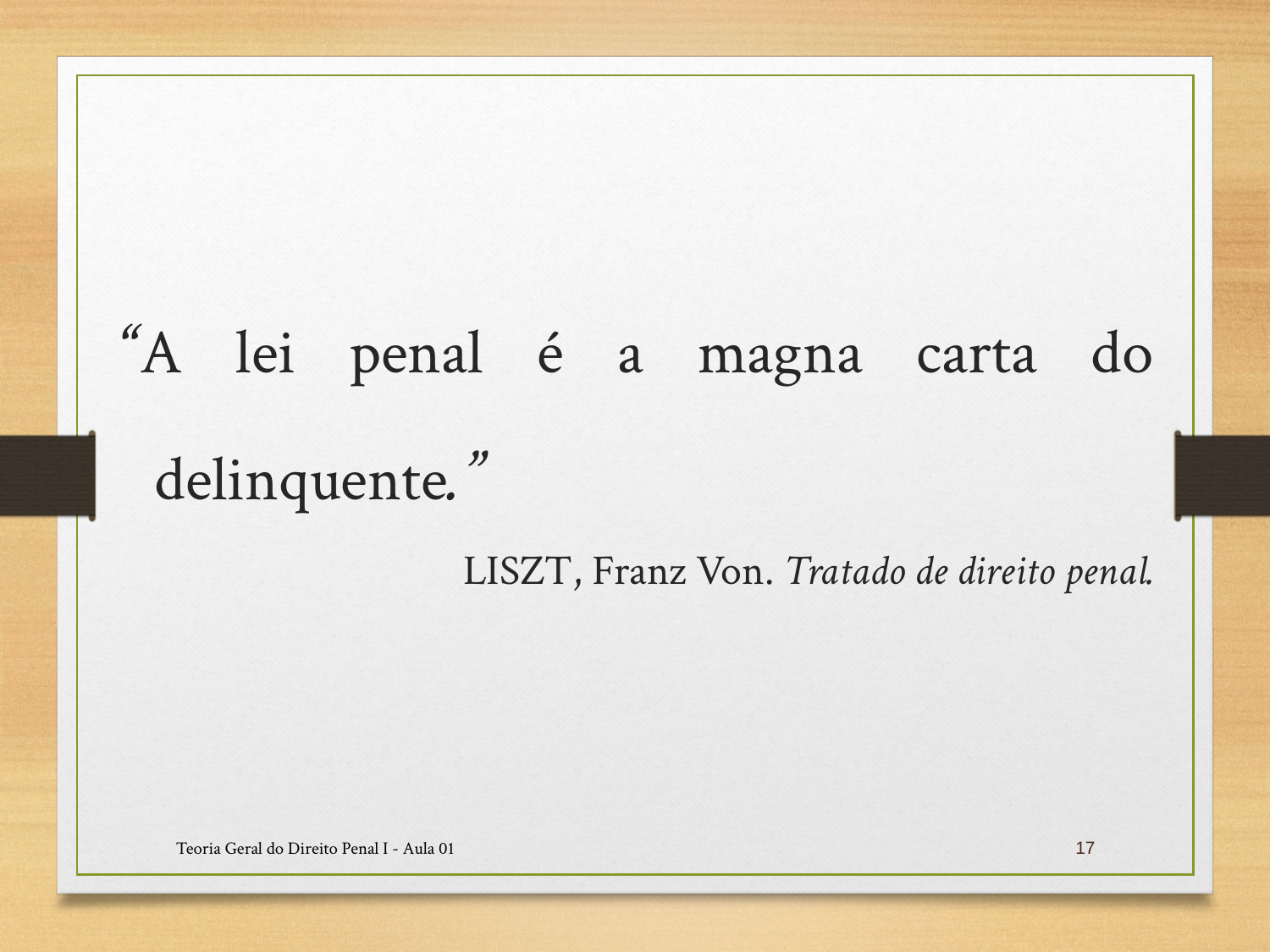

“A lei penal é a magna carta do delinquente.”
	                LISZT, Franz Von. Tratado de direito penal.
Teoria Geral do Direito Penal I - Aula 01
17